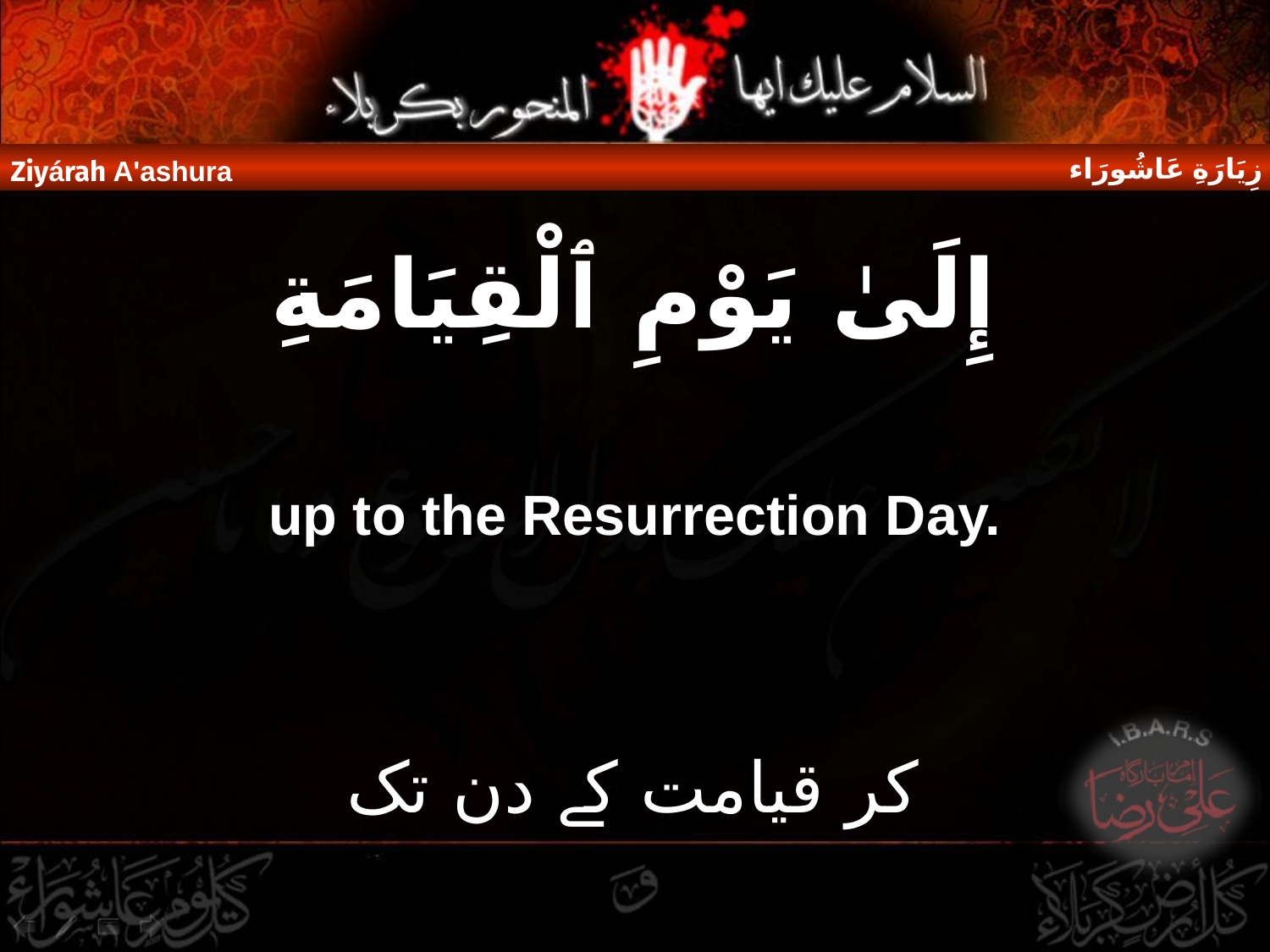

زِيَارَةِ عَاشُورَاء
Ziyárah A'ashura
إِلَىٰ يَوْمِ ٱلْقِيَامَةِ
up to the Resurrection Day.
کر قیامت کے دن تک